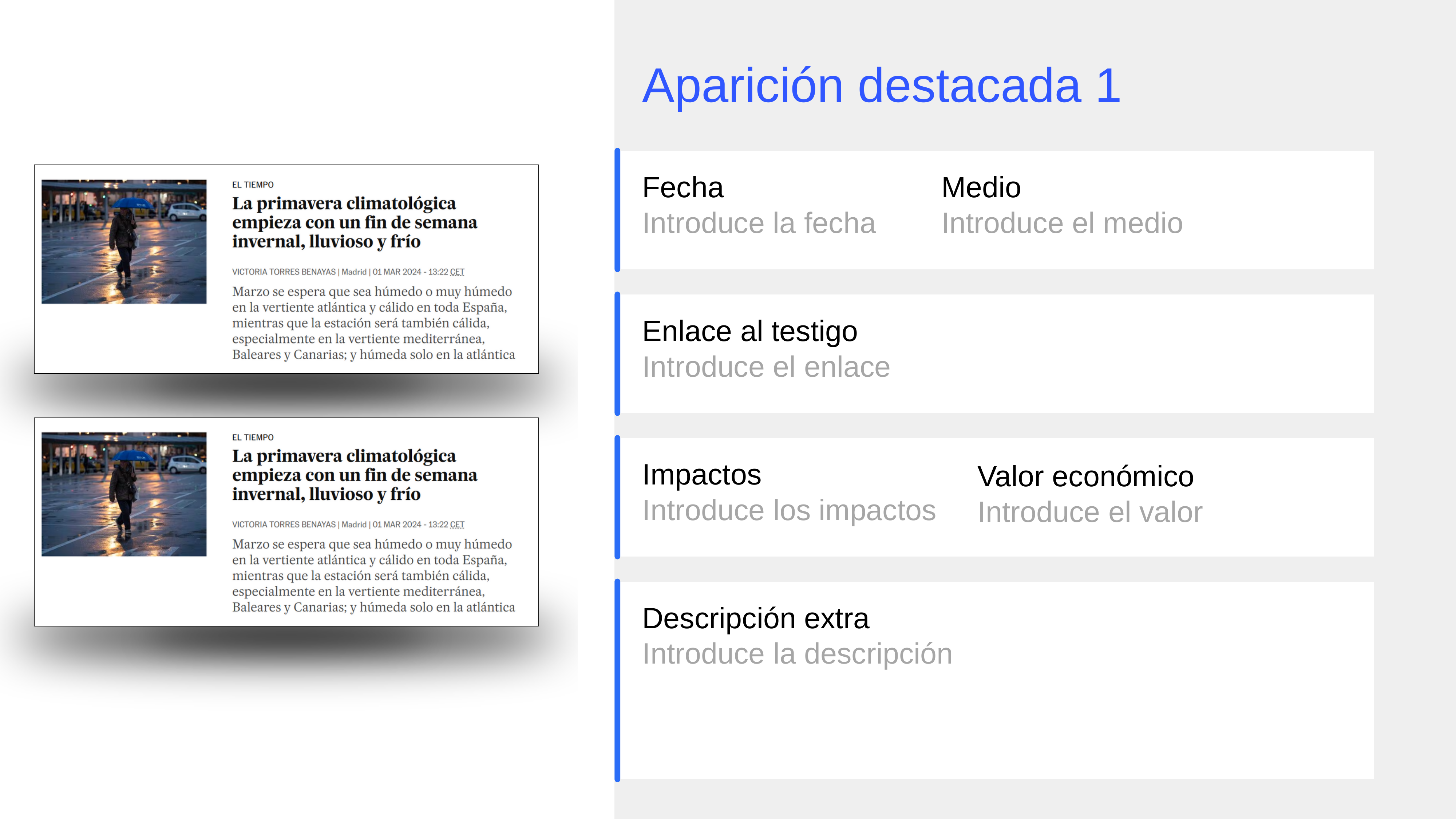

Aparición destacada 1

Fecha
Introduce la fecha
Medio
Introduce el medio

Enlace al testigo
Introduce el enlace

Impactos
Introduce los impactos
Valor económico
Introduce el valor

Descripción extra
Introduce la descripción